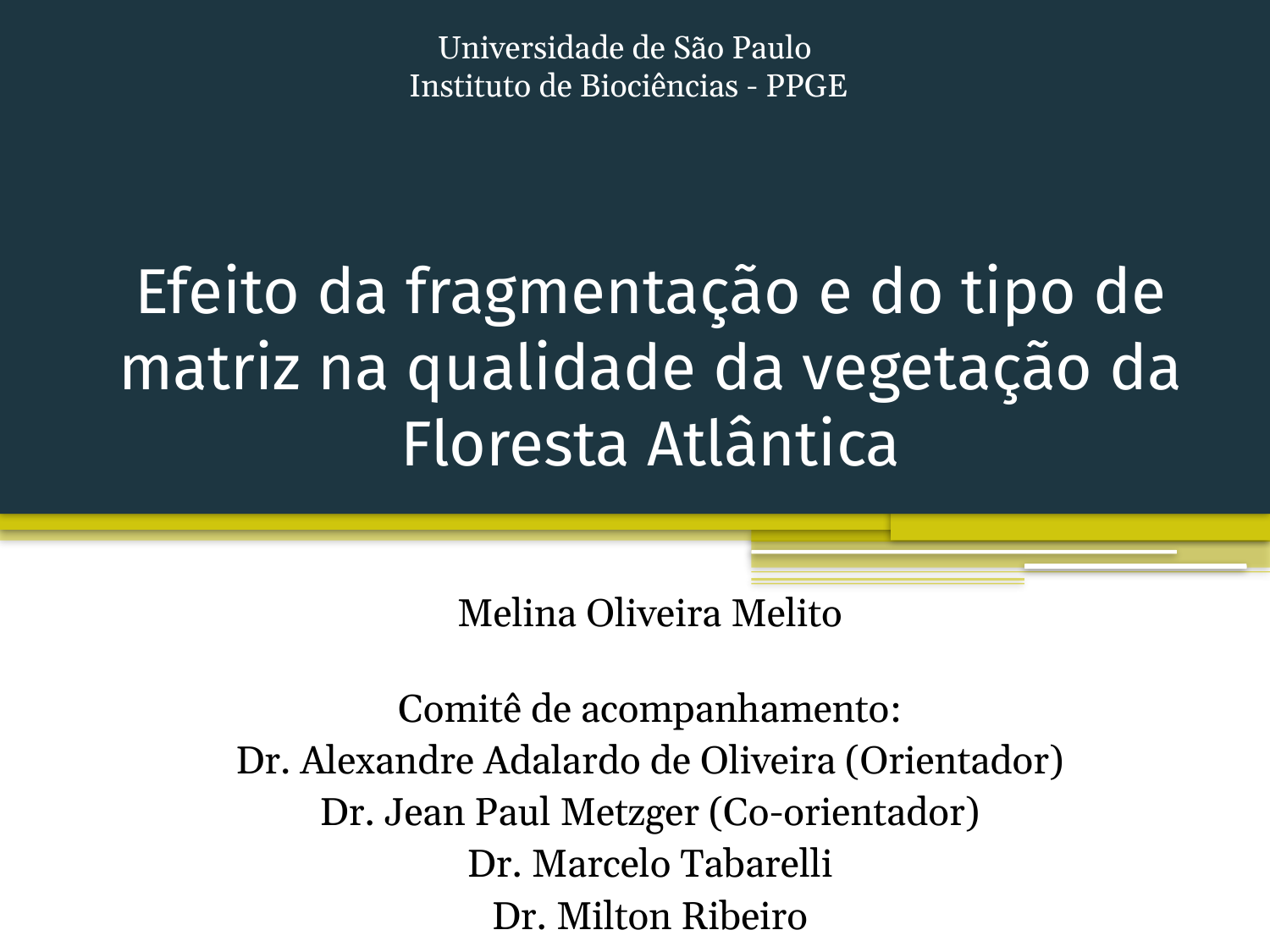

Universidade de São Paulo
Instituto de Biociências - PPGE
# Efeito da fragmentação e do tipo de matriz na qualidade da vegetação da Floresta Atlântica
Melina Oliveira Melito

Comitê de acompanhamento:
Dr. Alexandre Adalardo de Oliveira (Orientador)
Dr. Jean Paul Metzger (Co-orientador)
Dr. Marcelo Tabarelli
Dr. Milton Ribeiro